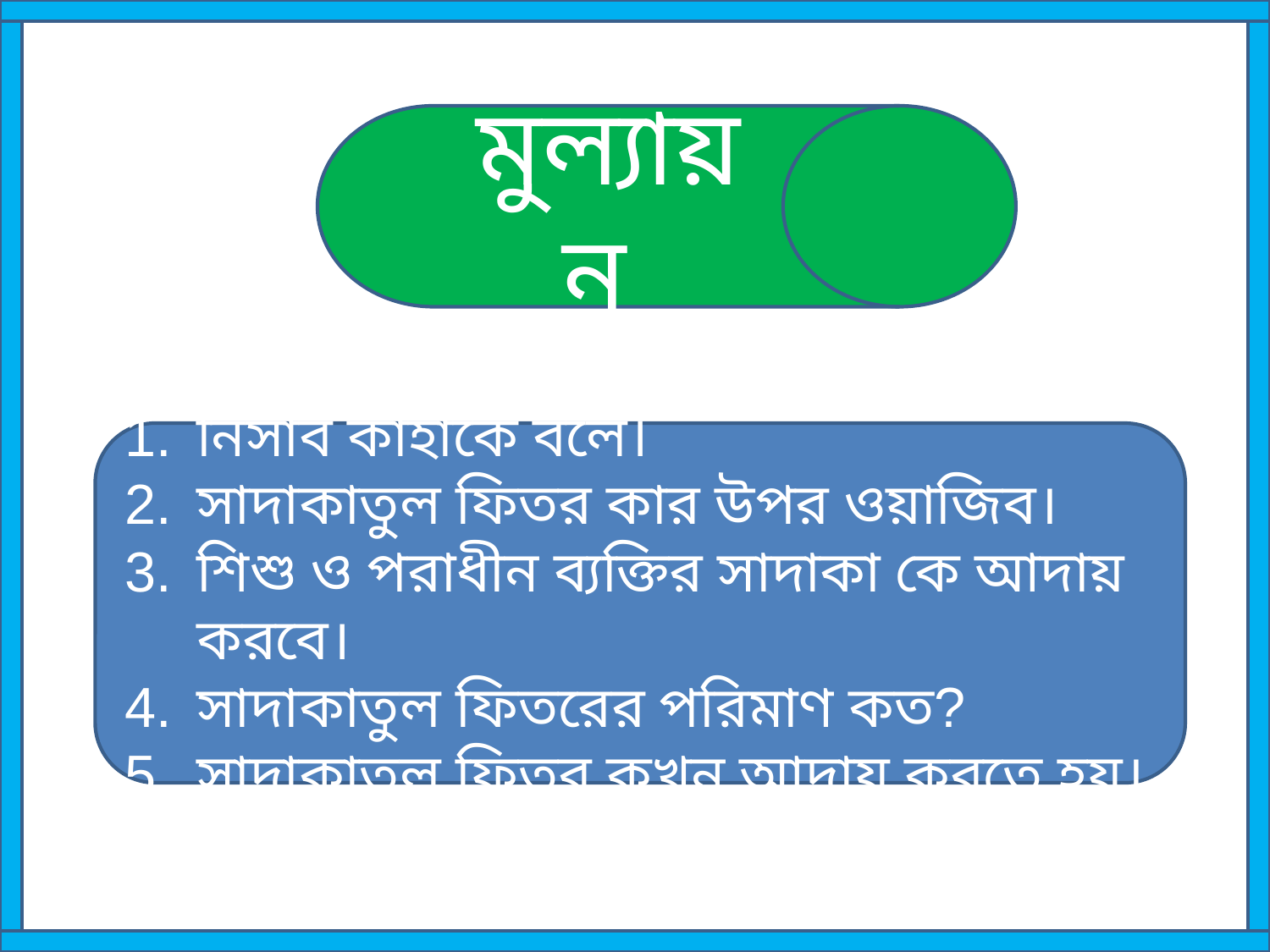

মুল্যায়ন
নিসাব কাহাকে বলে।
সাদাকাতুল ফিতর কার উপর ওয়াজিব।
শিশু ও পরাধীন ব্যক্তির সাদাকা কে আদায় করবে।
সাদাকাতুল ফিতরের পরিমাণ কত?
সাদাকাতুল ফিতর কখন আদায় করতে হয়।